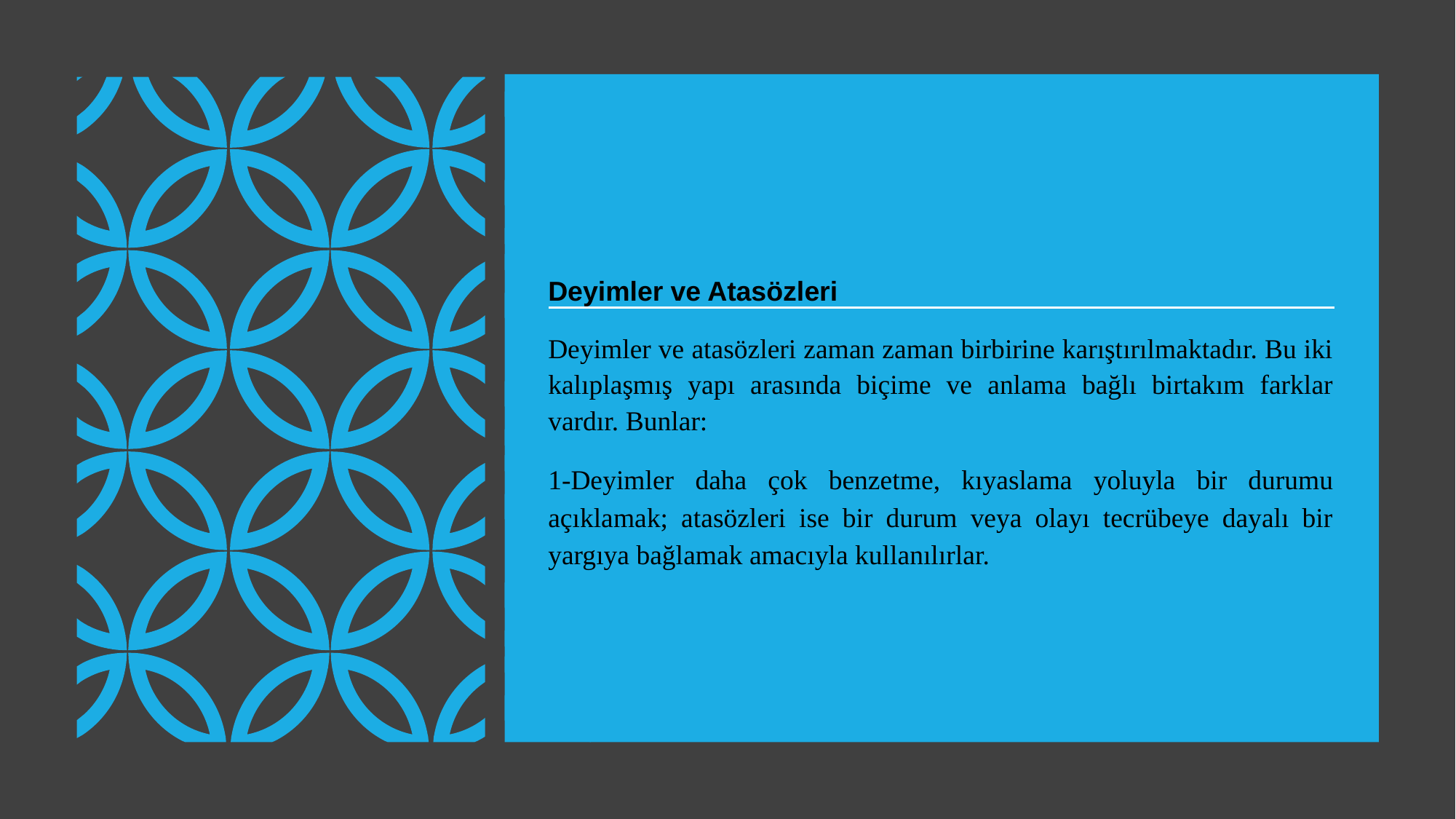

Deyimler ve Atasözleri
Deyimler ve atasözleri zaman zaman birbirine karıştırılmaktadır. Bu iki kalıplaşmış yapı arasında biçime ve anlama bağlı birtakım farklar vardır. Bunlar:
1-Deyimler daha çok benzetme, kıyaslama yoluyla bir durumu açıklamak; atasözleri ise bir durum veya olayı tecrübeye dayalı bir yargıya bağlamak amacıyla kullanılırlar.